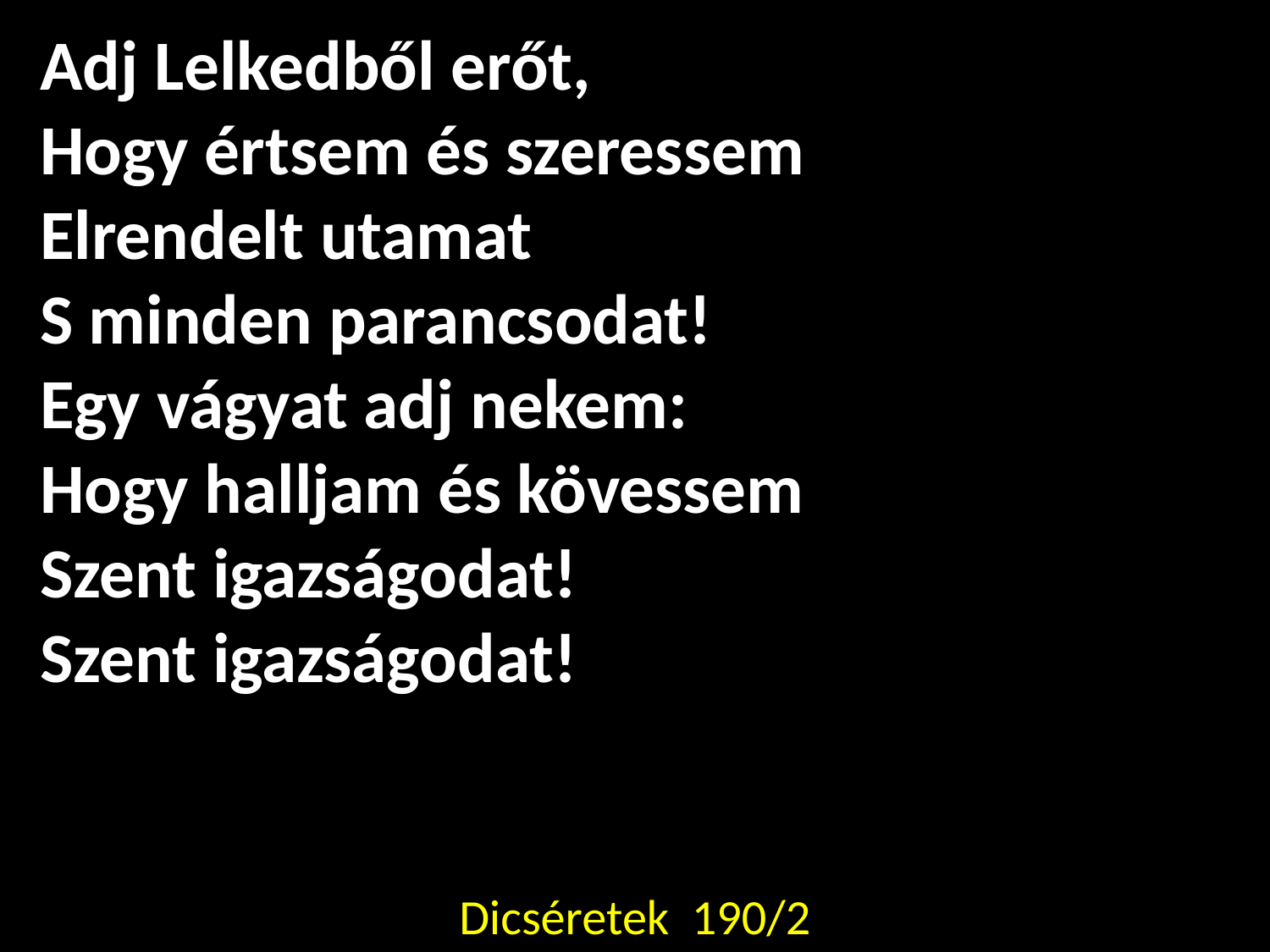

Adj Lelkedből erőt,
Hogy értsem és szeressem
Elrendelt utamat
S minden parancsodat!
Egy vágyat adj nekem:
Hogy halljam és kövessem
Szent igazságodat!
Szent igazságodat!
Dicséretek  190/2